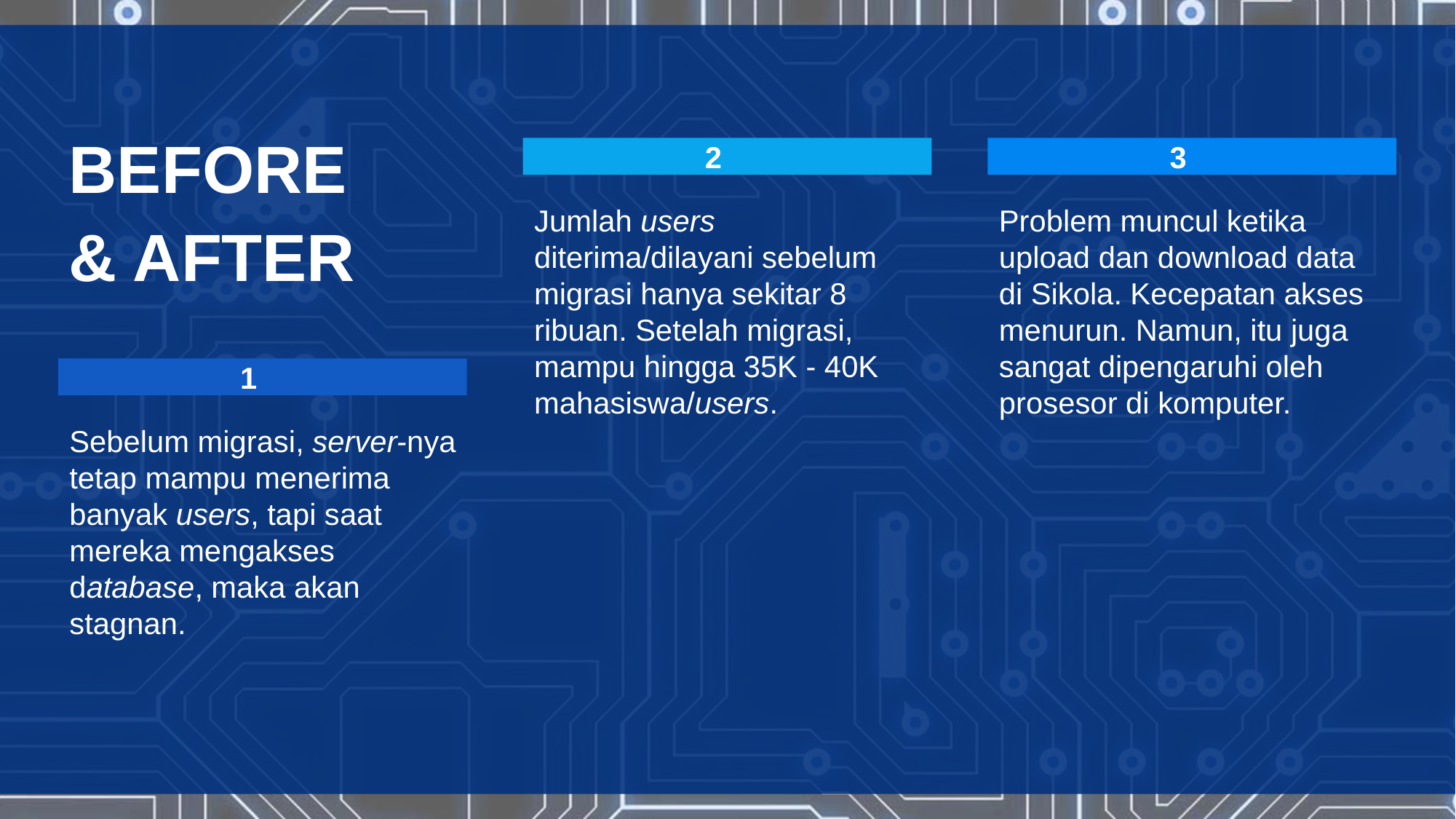

BEFORE & AFTER
2

Jumlah users diterima/dilayani sebelum migrasi hanya sekitar 8 ribuan. Setelah migrasi, mampu hingga 35K - 40K mahasiswa/users.
3

Problem muncul ketika upload dan download data di Sikola. Kecepatan akses menurun. Namun, itu juga sangat dipengaruhi oleh prosesor di komputer.
1

Sebelum migrasi, server-nya tetap mampu menerima banyak users, tapi saat mereka mengakses database, maka akan stagnan.